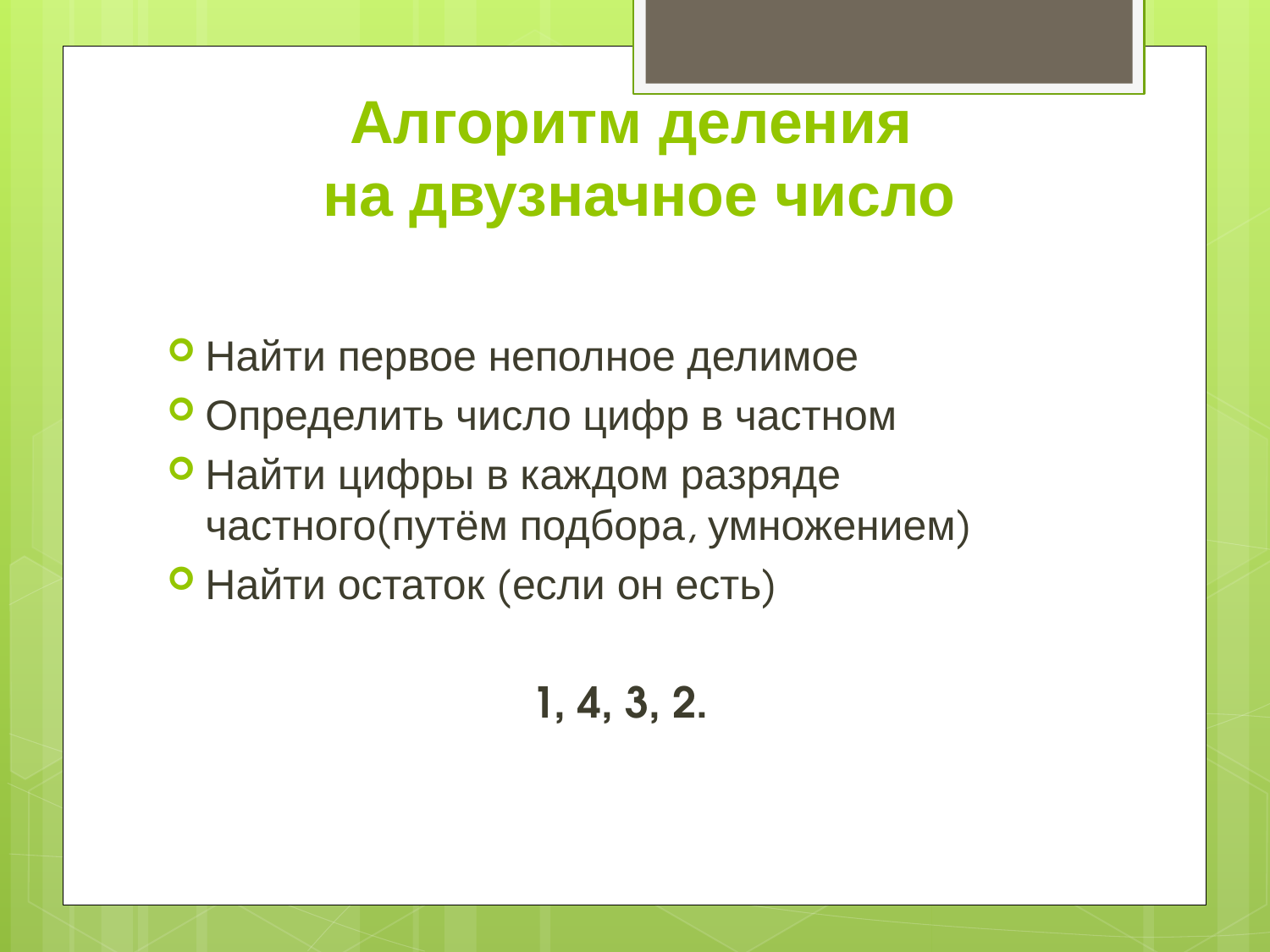

# Алгоритм деления на двузначное число
Найти первое неполное делимое
Определить число цифр в частном
Найти цифры в каждом разряде частного(путём подбора, умножением)
Найти остаток (если он есть)

1, 4, 3, 2.